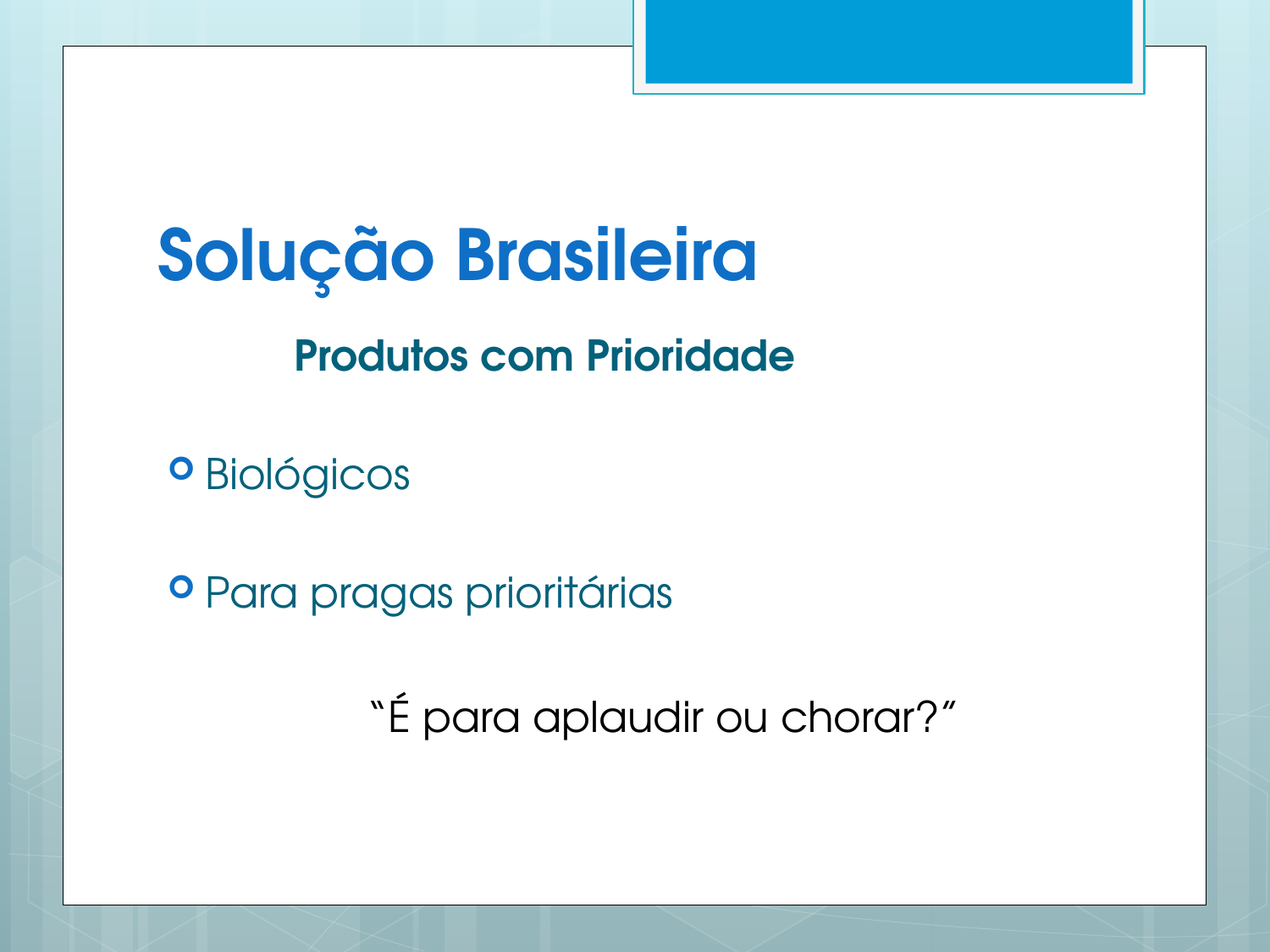

# Solução Brasileira
	Produtos com Prioridade

Biológicos

Para pragas prioritárias

“É para aplaudir ou chorar?”